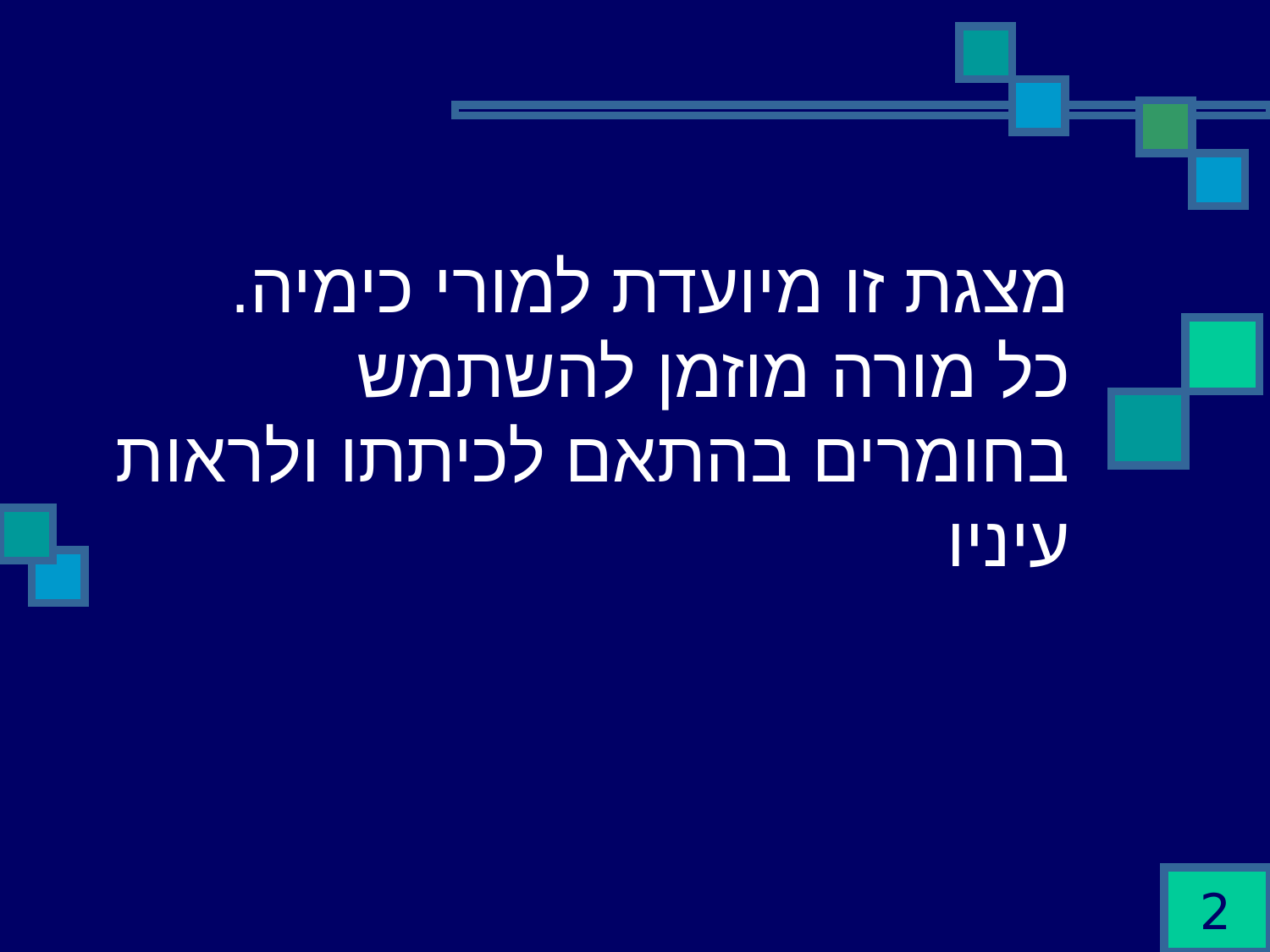

# מצגת זו מיועדת למורי כימיה. כל מורה מוזמן להשתמש בחומרים בהתאם לכיתתו ולראות עיניו
2